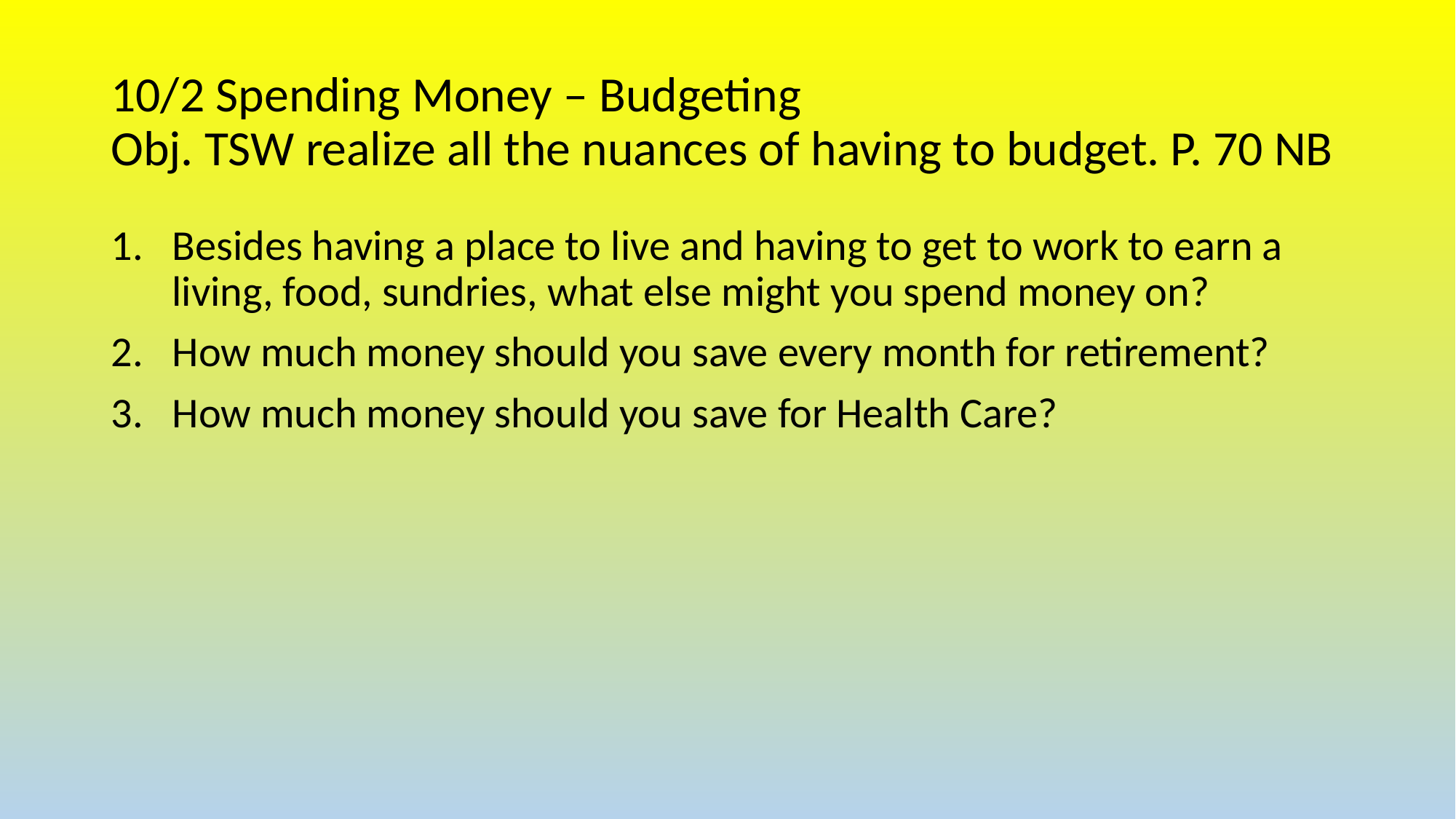

# 10/2 Spending Money – Budgeting Obj. TSW realize all the nuances of having to budget. P. 70 NB
Besides having a place to live and having to get to work to earn a living, food, sundries, what else might you spend money on?
How much money should you save every month for retirement?
How much money should you save for Health Care?